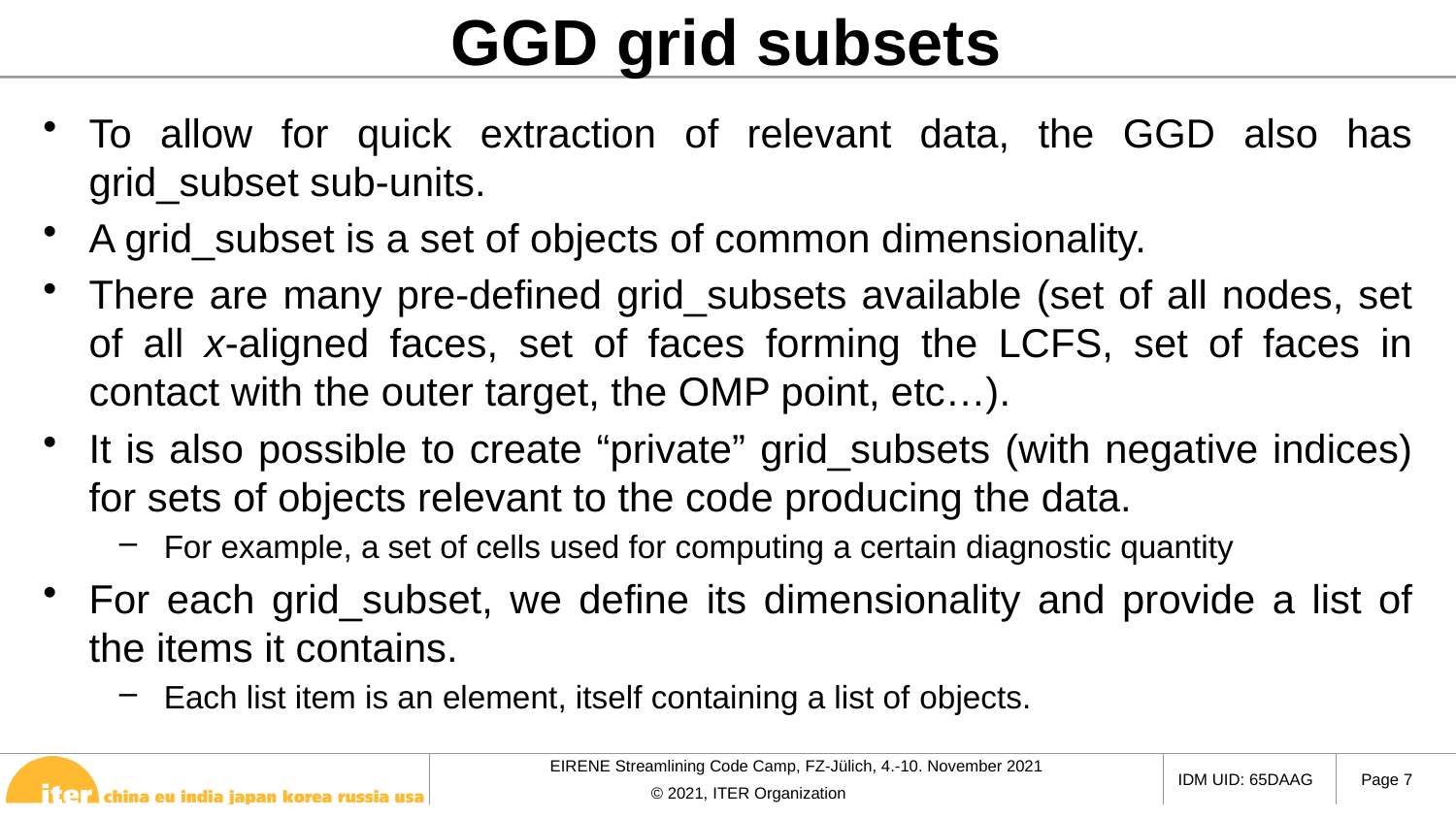

# GGD grid subsets
To allow for quick extraction of relevant data, the GGD also has grid_subset sub-units.
A grid_subset is a set of objects of common dimensionality.
There are many pre-defined grid_subsets available (set of all nodes, set of all x-aligned faces, set of faces forming the LCFS, set of faces in contact with the outer target, the OMP point, etc…).
It is also possible to create “private” grid_subsets (with negative indices) for sets of objects relevant to the code producing the data.
For example, a set of cells used for computing a certain diagnostic quantity
For each grid_subset, we define its dimensionality and provide a list of the items it contains.
Each list item is an element, itself containing a list of objects.